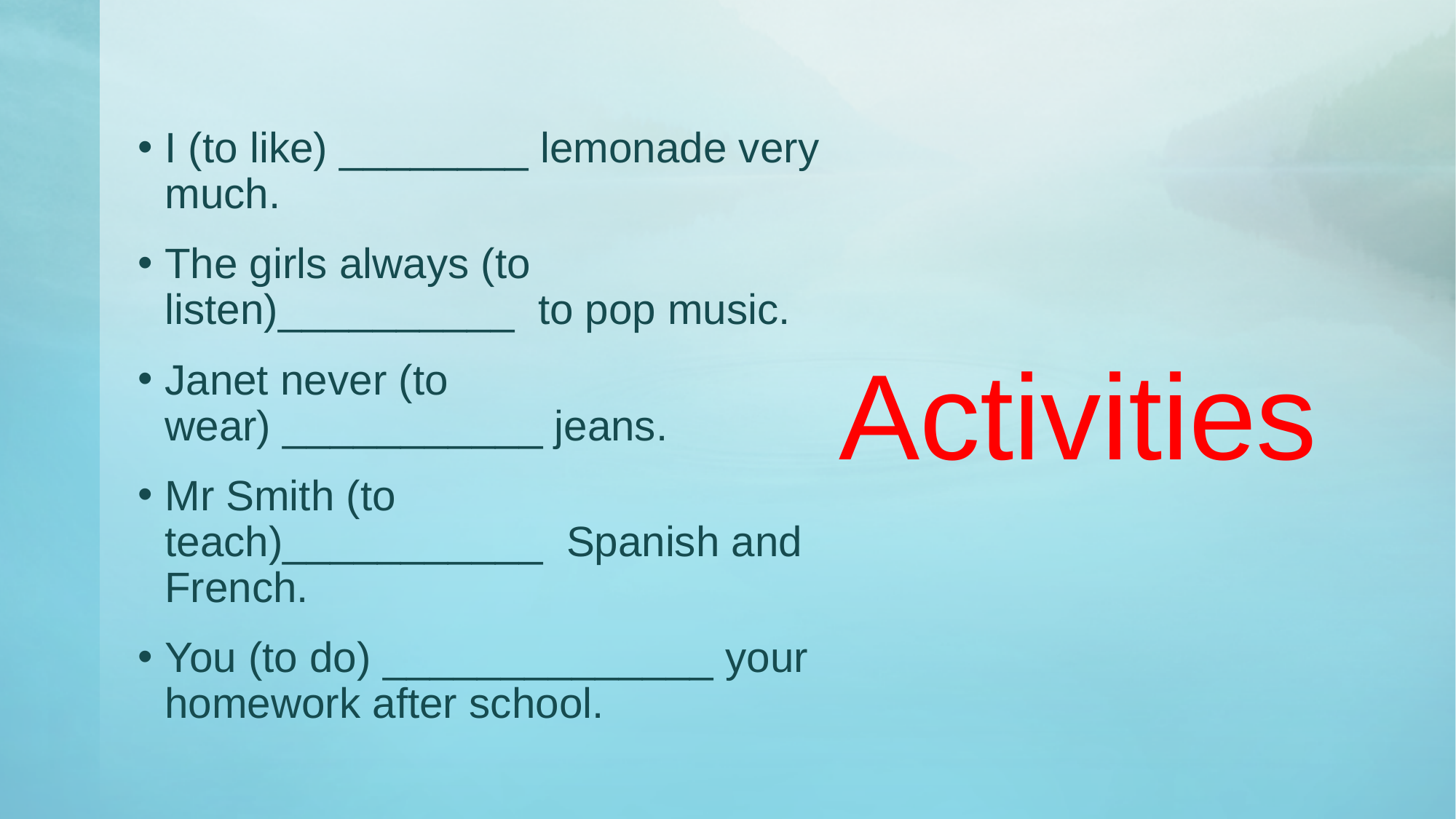

I (to like) ________ lemonade very much.
The girls always (to listen)__________  to pop music.
Janet never (to wear) ___________ jeans.
Mr Smith (to teach)___________  Spanish and French.
You (to do) ______________ your homework after school.
Activities